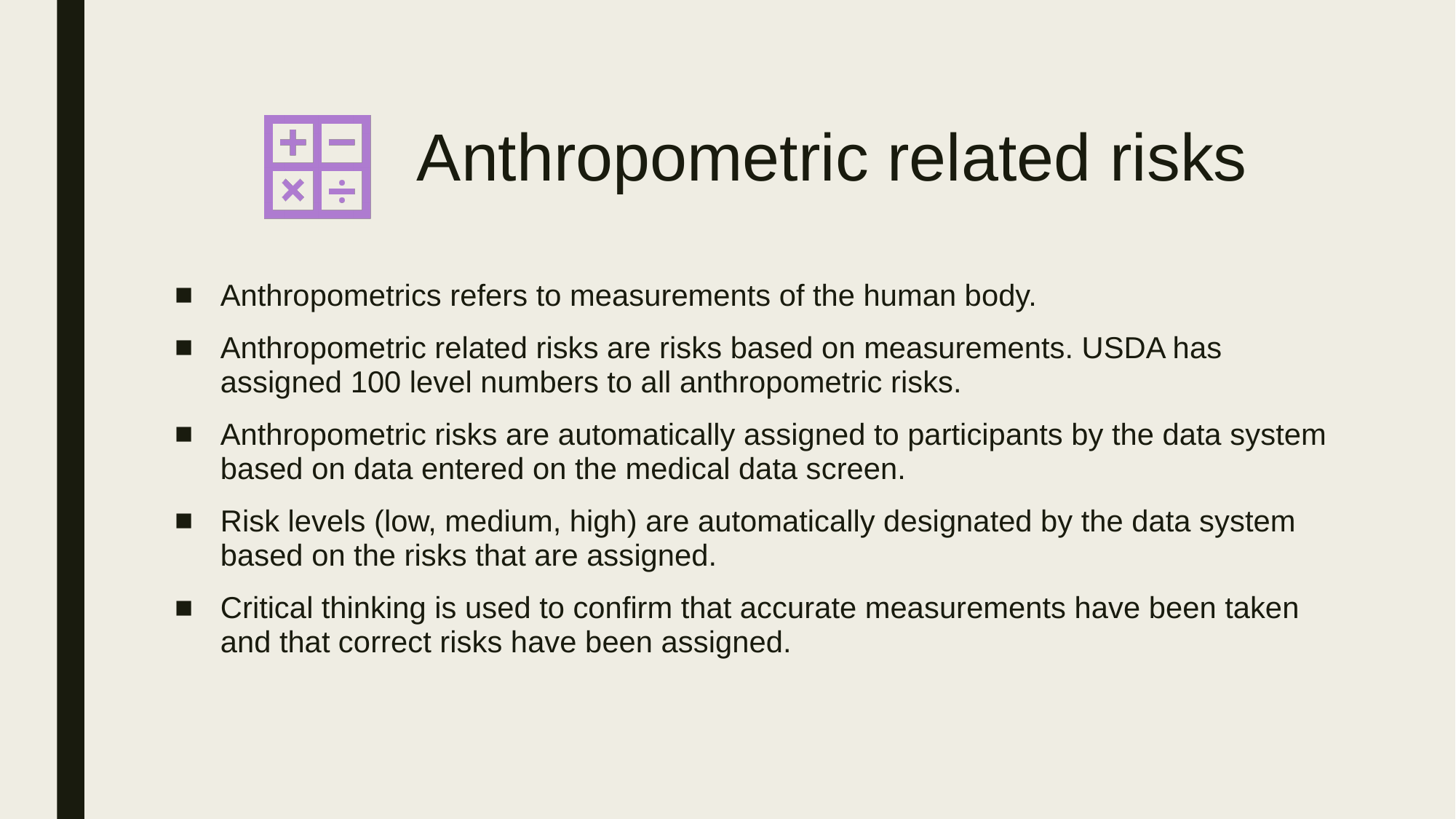

# Anthropometric related risks
Anthropometrics refers to measurements of the human body.
Anthropometric related risks are risks based on measurements. USDA has assigned 100 level numbers to all anthropometric risks.
Anthropometric risks are automatically assigned to participants by the data system based on data entered on the medical data screen.
Risk levels (low, medium, high) are automatically designated by the data system based on the risks that are assigned.
Critical thinking is used to confirm that accurate measurements have been taken and that correct risks have been assigned.